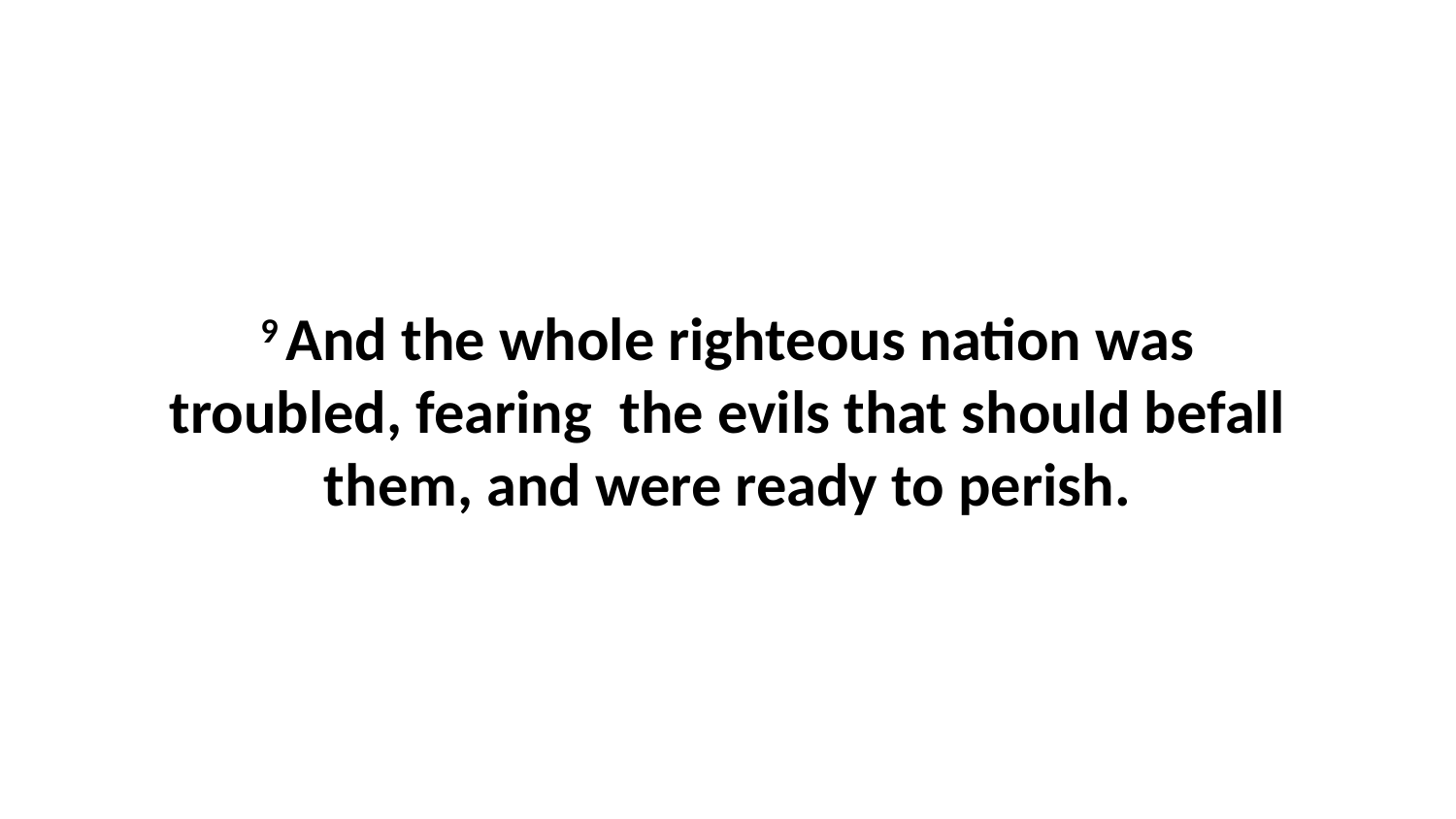

9 And the whole righteous nation was troubled, fearing  the evils that should befall them, and were ready to perish.